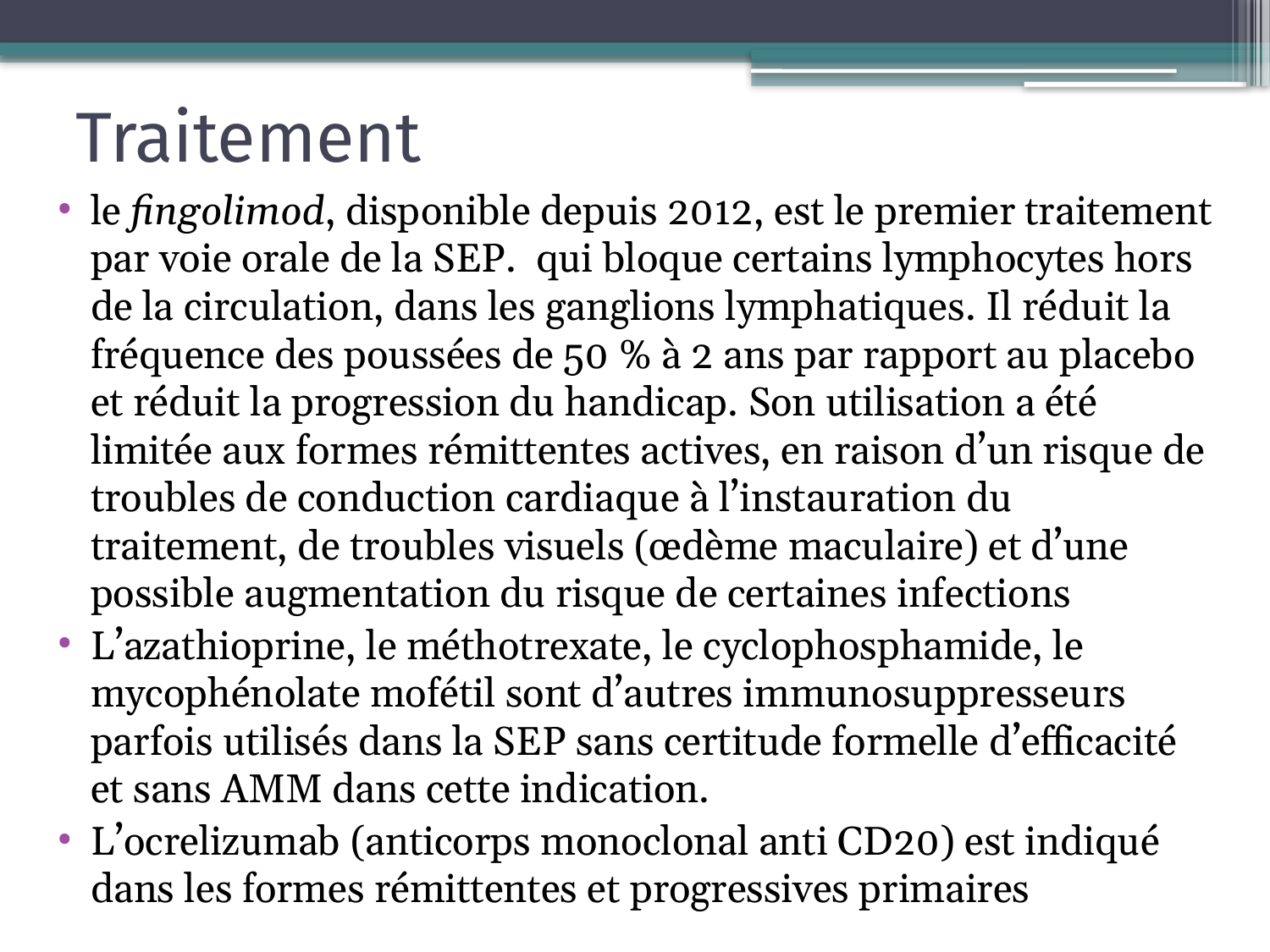

# Traitement
le fingolimod, disponible depuis 2012, est le premier traitement par voie orale de la SEP.  qui bloque certains lymphocytes hors de la circulation, dans les ganglions lymphatiques. Il réduit la fréquence des poussées de 50 % à 2 ans par rapport au placebo et réduit la progression du handicap. Son utilisation a été limitée aux formes rémittentes actives, en raison d’un risque de troubles de conduction cardiaque à l’instauration du traitement, de troubles visuels (œdème maculaire) et d’une possible augmentation du risque de certaines infections
L’azathioprine, le méthotrexate, le cyclophosphamide, le mycophénolate mofétil sont d’autres immunosuppresseurs parfois utilisés dans la SEP sans certitude formelle d’efficacité et sans AMM dans cette indication.
L’ocrelizumab (anticorps monoclonal anti CD20) est indiqué dans les formes rémittentes et progressives primaires